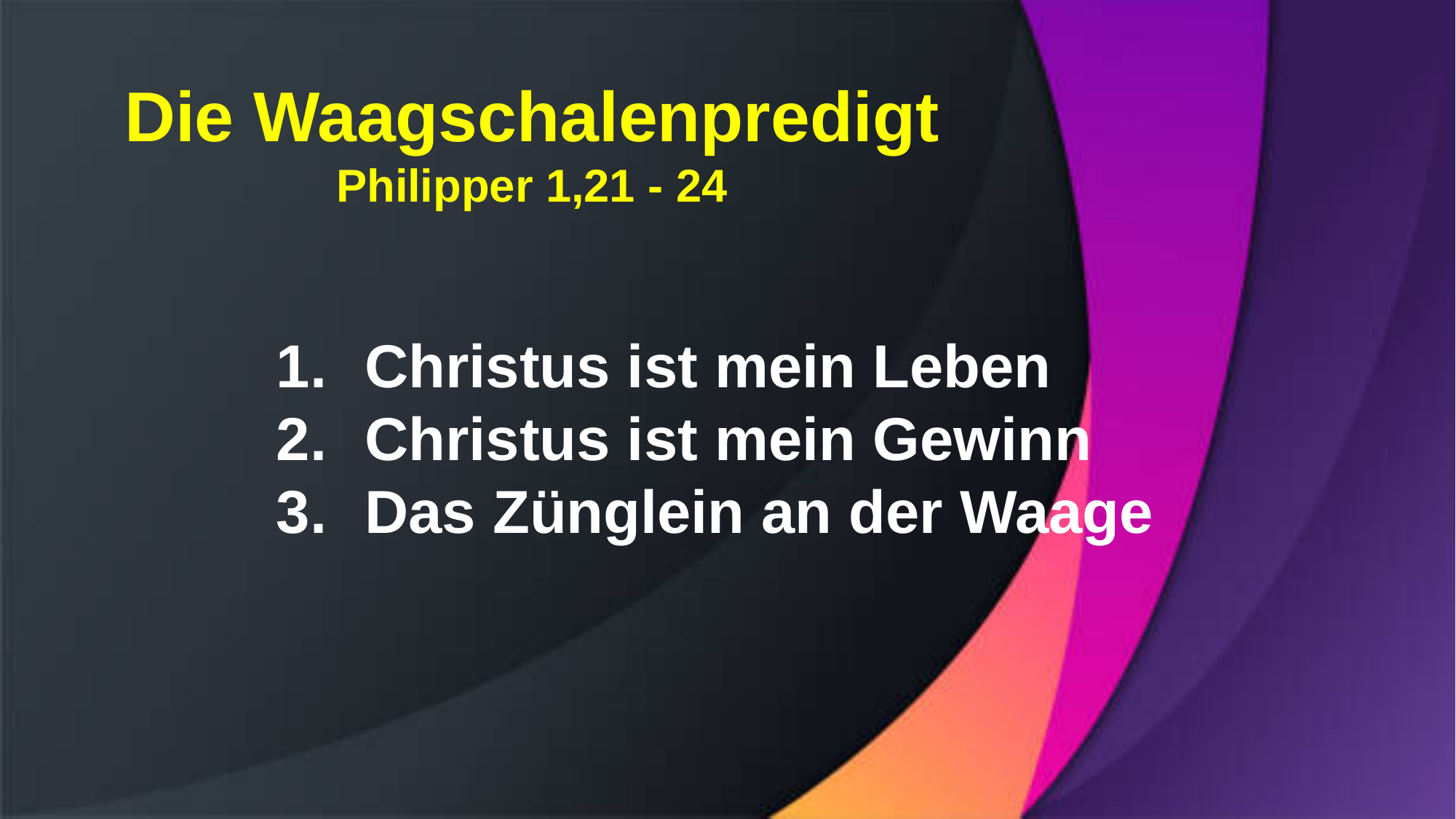

# Die Waagschalenpredigt Philipper 1,21 - 24
Christus ist mein Leben
Christus ist mein Gewinn
Das Zünglein an der Waage